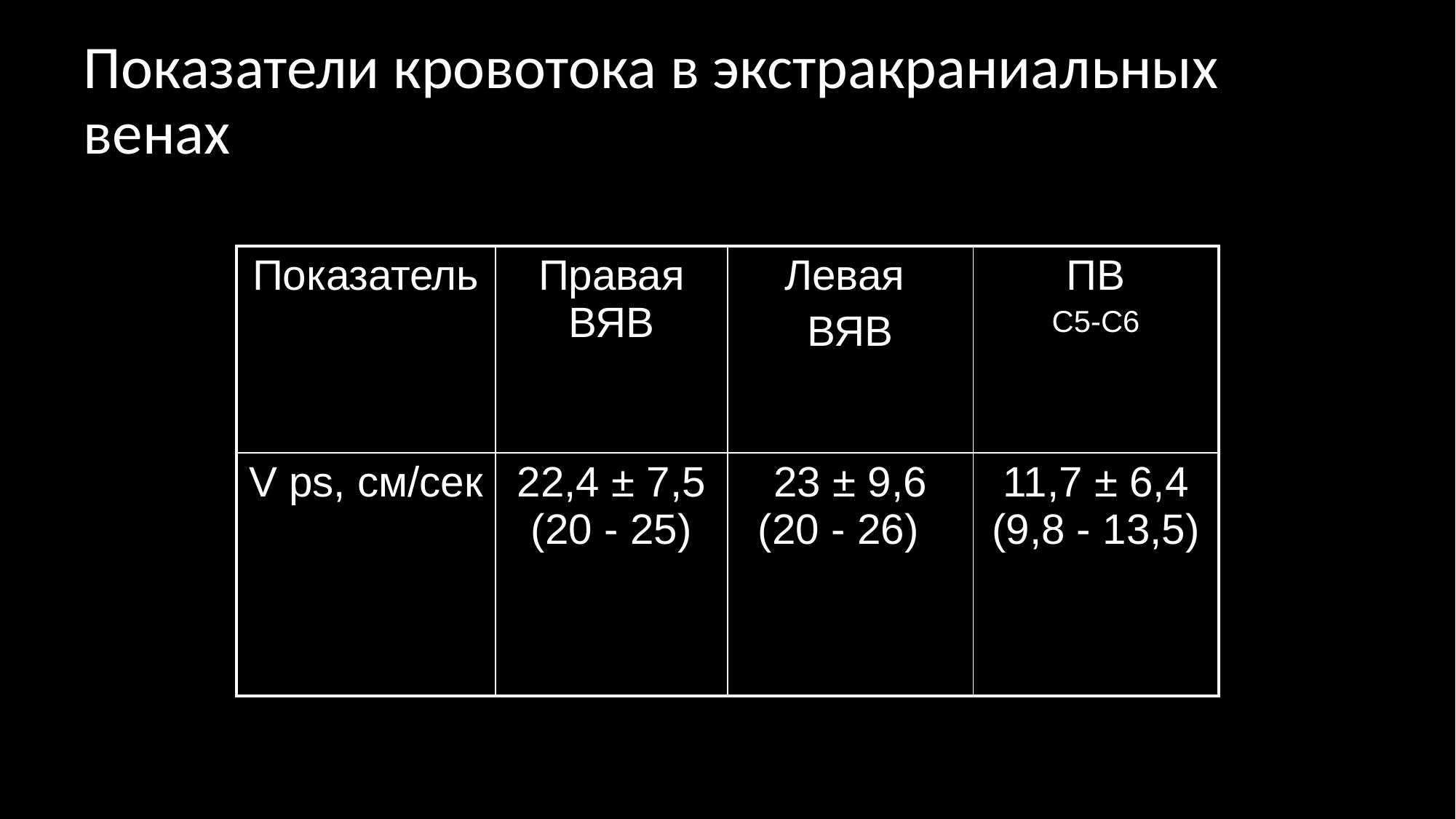

# Показатели кровотока в экстракраниальных венах
| Показатель | Правая ВЯВ | Левая ВЯВ | ПВ С5-С6 |
| --- | --- | --- | --- |
| V ps, см/сек | 22,4 ± 7,5 (20 - 25) | 23 ± 9,6 (20 - 26) | 11,7 ± 6,4 (9,8 - 13,5) |